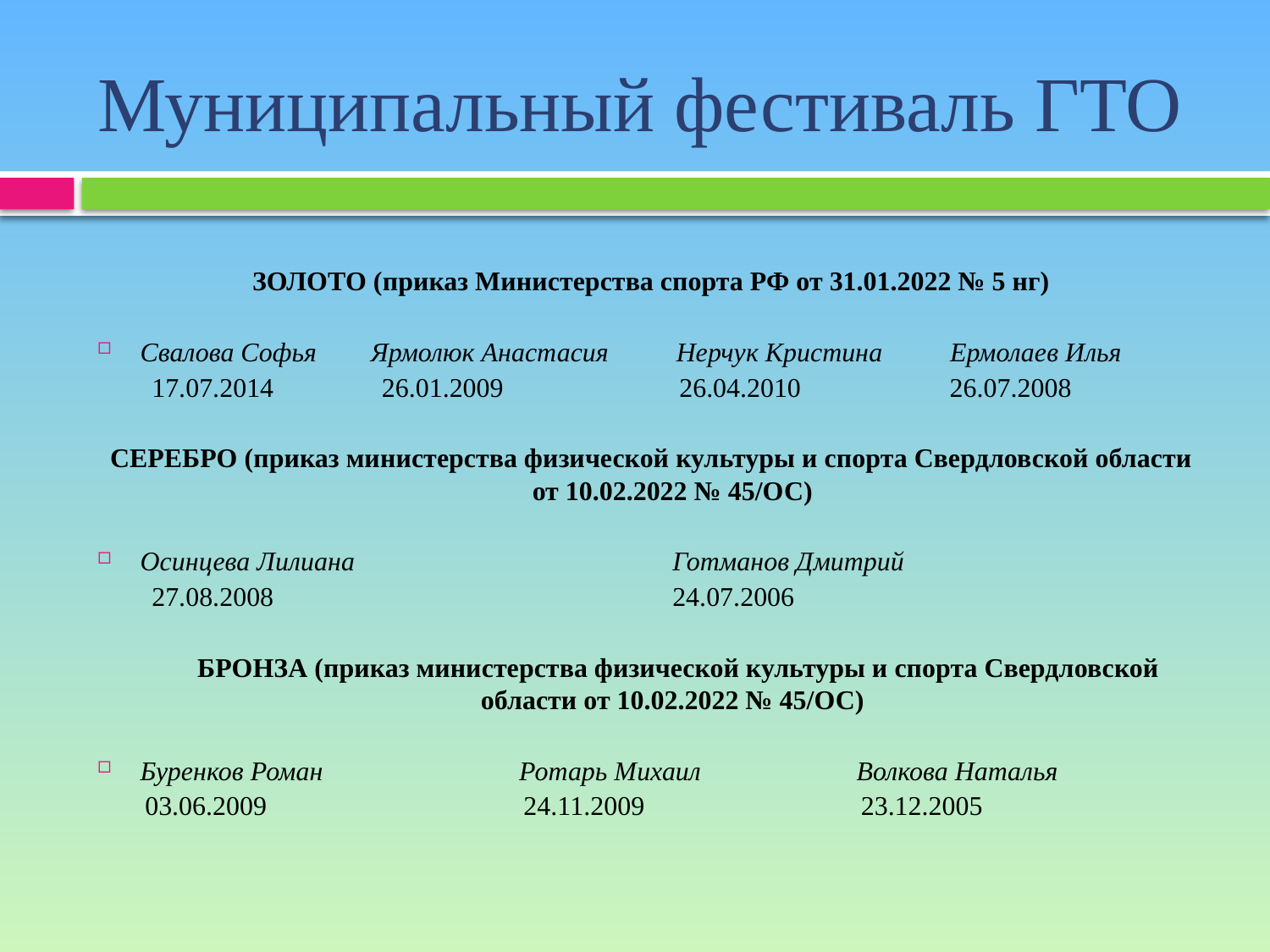

# Муниципальный фестиваль ГТО

ЗОЛОТО (приказ Министерства спорта РФ от 31.01.2022 № 5 нг)

Свалова Софья        Ярмолюк Анастасия          Нерчук Кристина          Ермолаев Илья
        17.07.2014                26.01.2009                          26.04.2010                      26.07.2008

СЕРЕБРО (приказ министерства физической культуры и спорта Свердловской области от 10.02.2022 № 45/ОС)

Осинцева Лилиана                                               Готманов Дмитрий
        27.08.2008                                                           24.07.2006

        БРОНЗА (приказ министерства физической культуры и спорта Свердловской области от 10.02.2022 № 45/ОС)

Буренков Роман                             Ротарь Михаил                       Волкова Наталья
       03.06.2009                                      24.11.2009                                23.12.2005